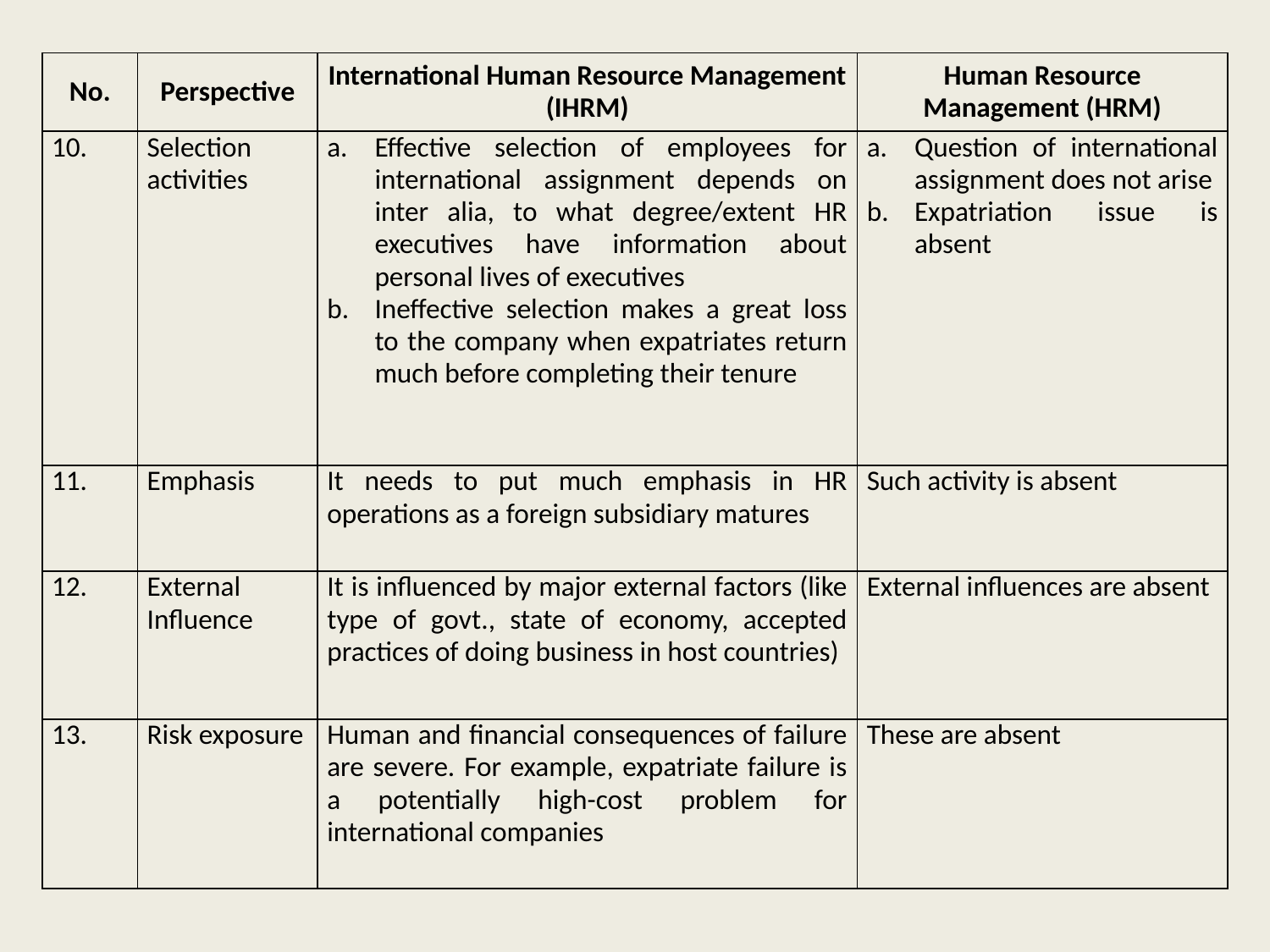

| No. | Perspective | International Human Resource Management (IHRM) | Human Resource Management (HRM) |
| --- | --- | --- | --- |
| 10. | Selection activities | Effective selection of employees for international assignment depends on inter alia, to what degree/extent HR executives have information about personal lives of executives Ineffective selection makes a great loss to the company when expatriates return much before completing their tenure | Question of international assignment does not arise Expatriation issue is absent |
| 11. | Emphasis | It needs to put much emphasis in HR operations as a foreign subsidiary matures | Such activity is absent |
| 12. | External Influence | It is influenced by major external factors (like type of govt., state of economy, accepted practices of doing business in host countries) | External influences are absent |
| 13. | Risk exposure | Human and financial consequences of failure are severe. For example, expatriate failure is a potentially high-cost problem for international companies | These are absent |